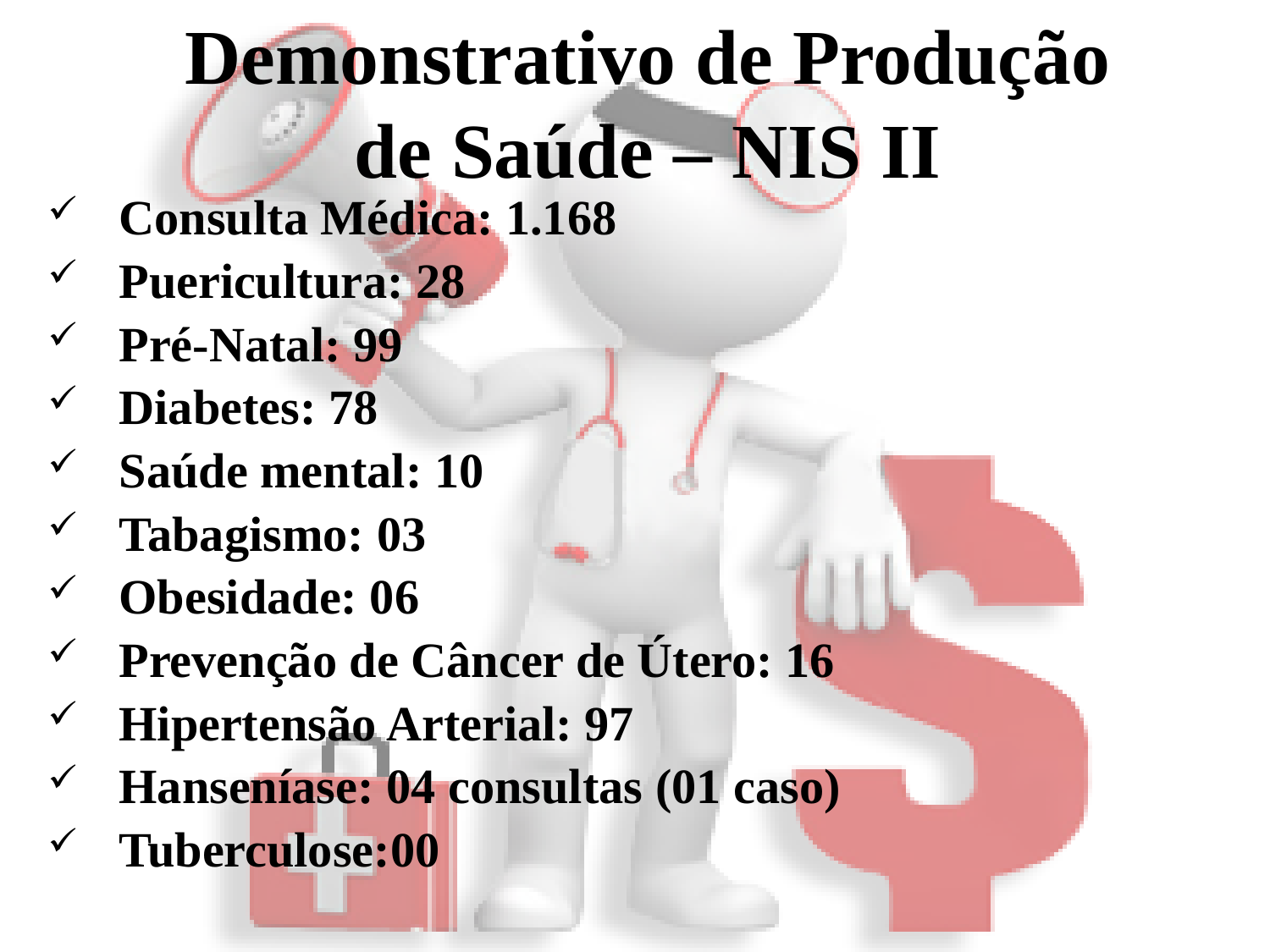

# Demonstrativo de Produção de Saúde – NIS II
Consulta Médica: 1.168
Puericultura: 28
Pré-Natal: 99
Diabetes: 78
Saúde mental: 10
Tabagismo: 03
Obesidade: 06
Prevenção de Câncer de Útero: 16
Hipertensão Arterial: 97
Hanseníase: 04 consultas (01 caso)
Tuberculose:00